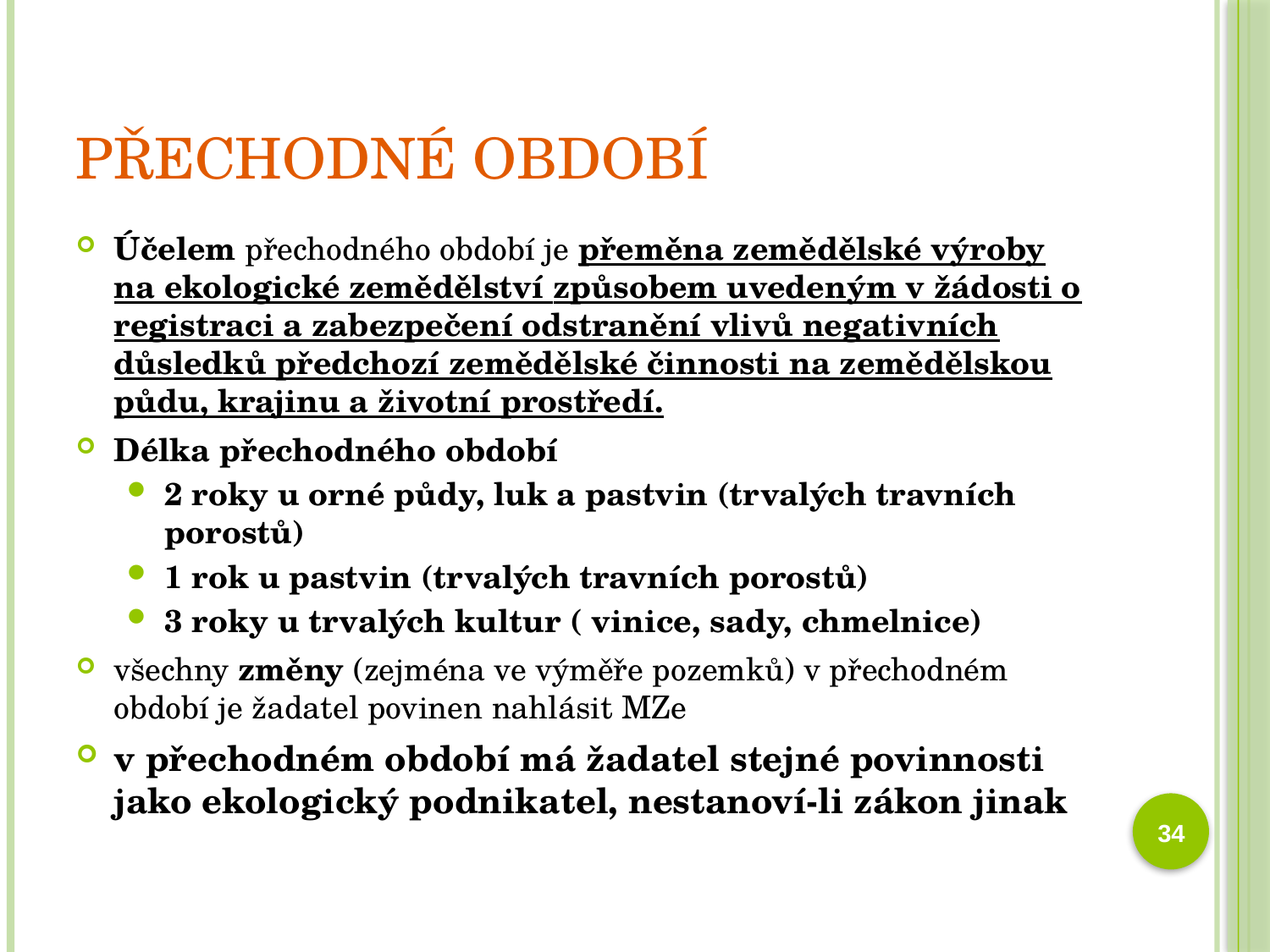

# Přechodné období
Účelem přechodného období je přeměna zemědělské výroby na ekologické zemědělství způsobem uvedeným v žádosti o registraci a zabezpečení odstranění vlivů negativních důsledků předchozí zemědělské činnosti na zemědělskou půdu, krajinu a životní prostředí.
Délka přechodného období
2 roky u orné půdy, luk a pastvin (trvalých travních porostů)
1 rok u pastvin (trvalých travních porostů)
3 roky u trvalých kultur ( vinice, sady, chmelnice)
všechny změny (zejména ve výměře pozemků) v přechodném období je žadatel povinen nahlásit MZe
v přechodném období má žadatel stejné povinnosti jako ekologický podnikatel, nestanoví-li zákon jinak
34